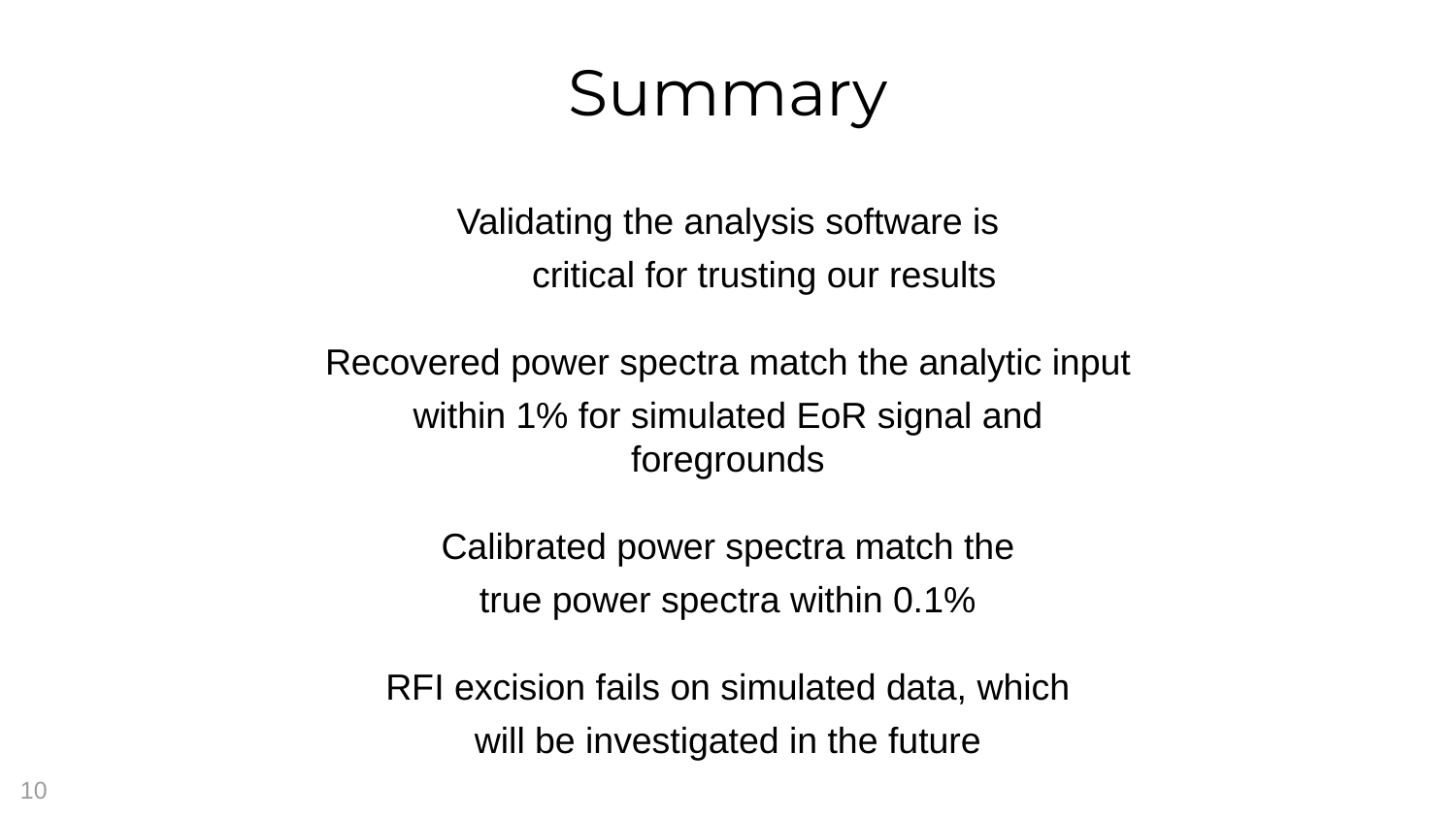

Summary
Validating the analysis software is

critical for trusting our results

Recovered power spectra match the analytic input

within 1% for simulated EoR signal and foregrounds

Calibrated power spectra match the

true power spectra within 0.1%

RFI excision fails on simulated data, which

will be investigated in the future
10